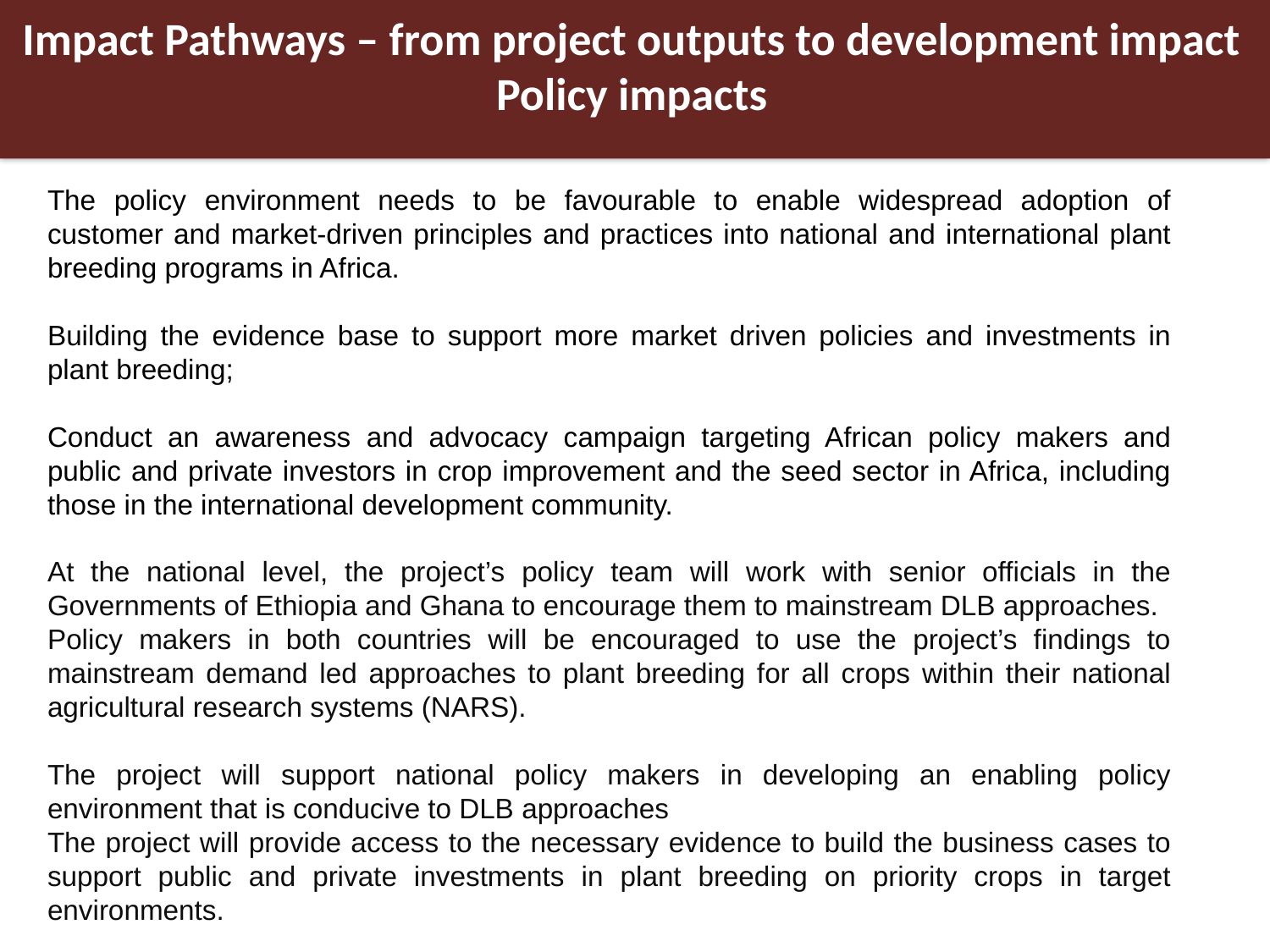

Impact Pathways – from project outputs to development impact
Policy impacts
The policy environment needs to be favourable to enable widespread adoption of customer and market-driven principles and practices into national and international plant breeding programs in Africa.

Building the evidence base to support more market driven policies and investments in plant breeding;

Conduct an awareness and advocacy campaign targeting African policy makers and public and private investors in crop improvement and the seed sector in Africa, including those in the international development community.

At the national level, the project’s policy team will work with senior officials in the Governments of Ethiopia and Ghana to encourage them to mainstream DLB approaches.
Policy makers in both countries will be encouraged to use the project’s findings to mainstream demand led approaches to plant breeding for all crops within their national agricultural research systems (NARS).

The project will support national policy makers in developing an enabling policy environment that is conducive to DLB approaches
The project will provide access to the necessary evidence to build the business cases to support public and private investments in plant breeding on priority crops in target environments.